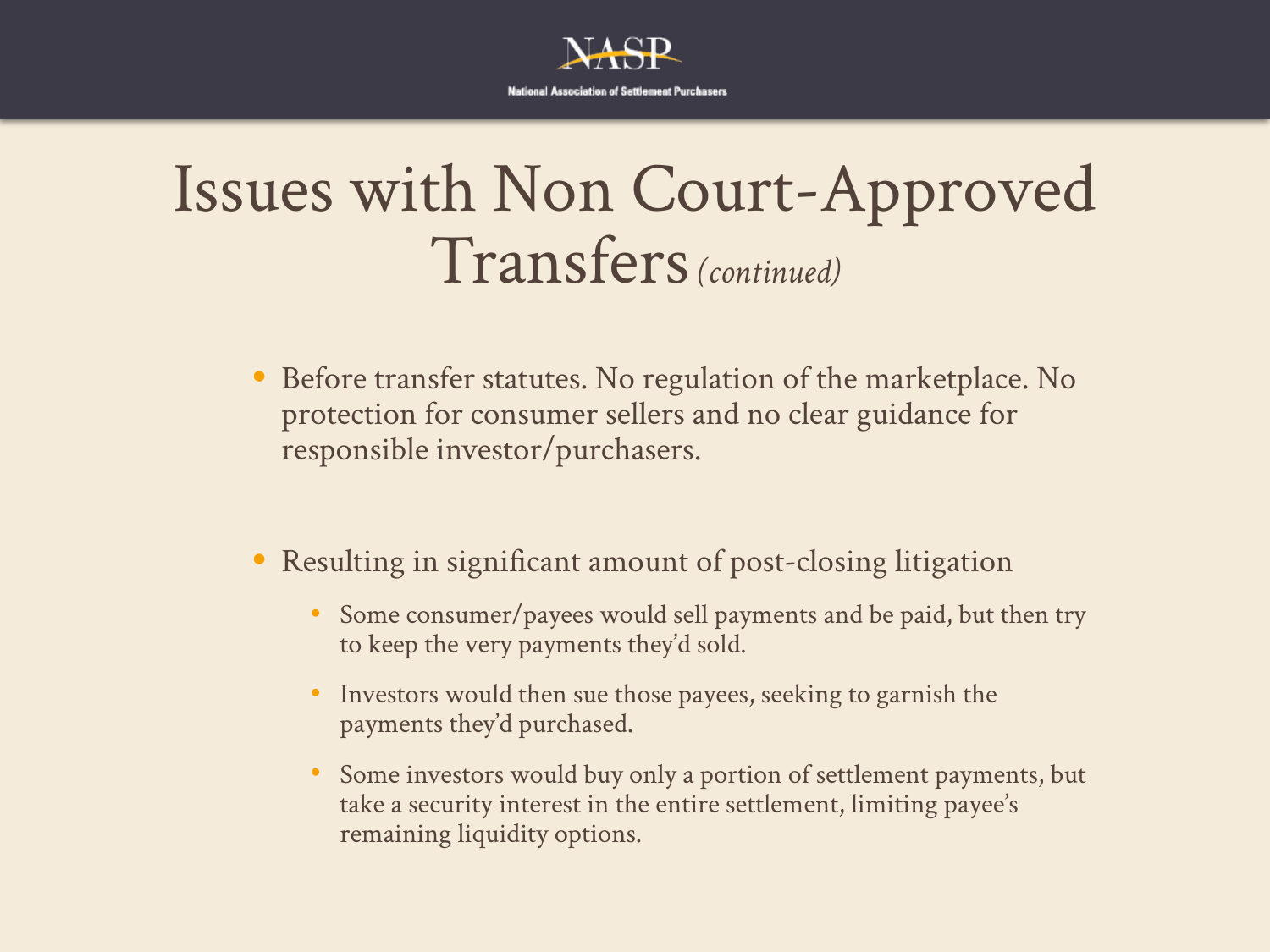

# Issues with Non Court-Approved Transfers (continued)
Before transfer statutes. No regulation of the marketplace. No protection for consumer sellers and no clear guidance for responsible investor/purchasers.

Resulting in significant amount of post-closing litigation
Some consumer/payees would sell payments and be paid, but then try to keep the very payments they’d sold.
Investors would then sue those payees, seeking to garnish the payments they’d purchased.
Some investors would buy only a portion of settlement payments, but take a security interest in the entire settlement, limiting payee’s remaining liquidity options.